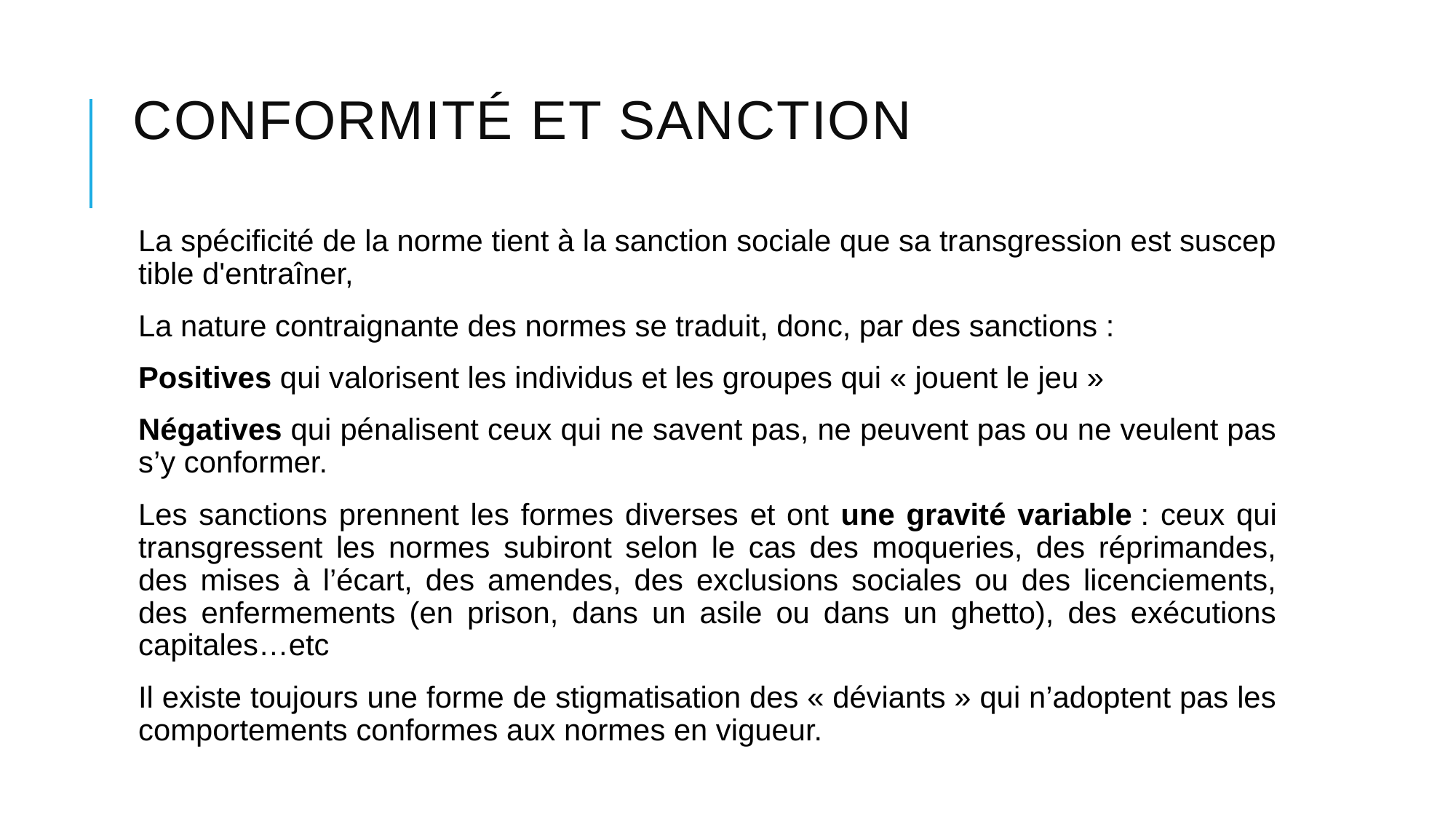

# Conformité et sanction
La spécificité de la norme tient à la sanction sociale que sa transgression est suscep­tible d'entraîner,
La nature contraignante des normes se traduit, donc, par des sanctions :
Positives qui valorisent les individus et les groupes qui « jouent le jeu »
Négatives qui pénalisent ceux qui ne savent pas, ne peuvent pas ou ne veulent pas s’y conformer.
Les sanctions prennent les formes diverses et ont une gravité variable : ceux qui transgressent les normes subiront selon le cas des moqueries, des réprimandes, des mises à l’écart, des amendes, des exclusions sociales ou des licenciements, des enfermements (en prison, dans un asile ou dans un ghetto), des exécutions capitales…etc
Il existe toujours une forme de stigmatisation des « déviants » qui n’adoptent pas les comportements conformes aux normes en vigueur.